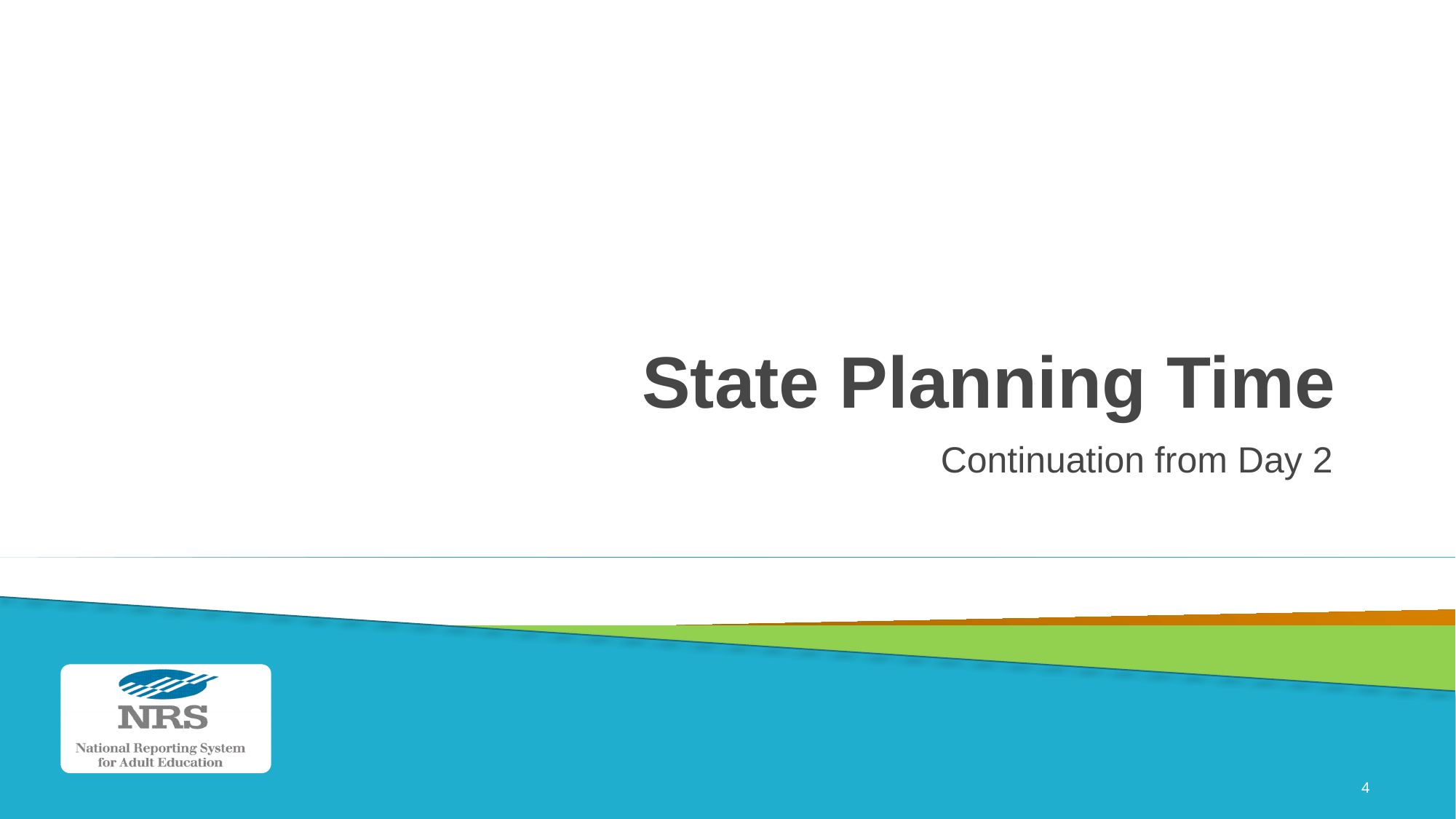

# State Planning Time
Continuation from Day 2
4